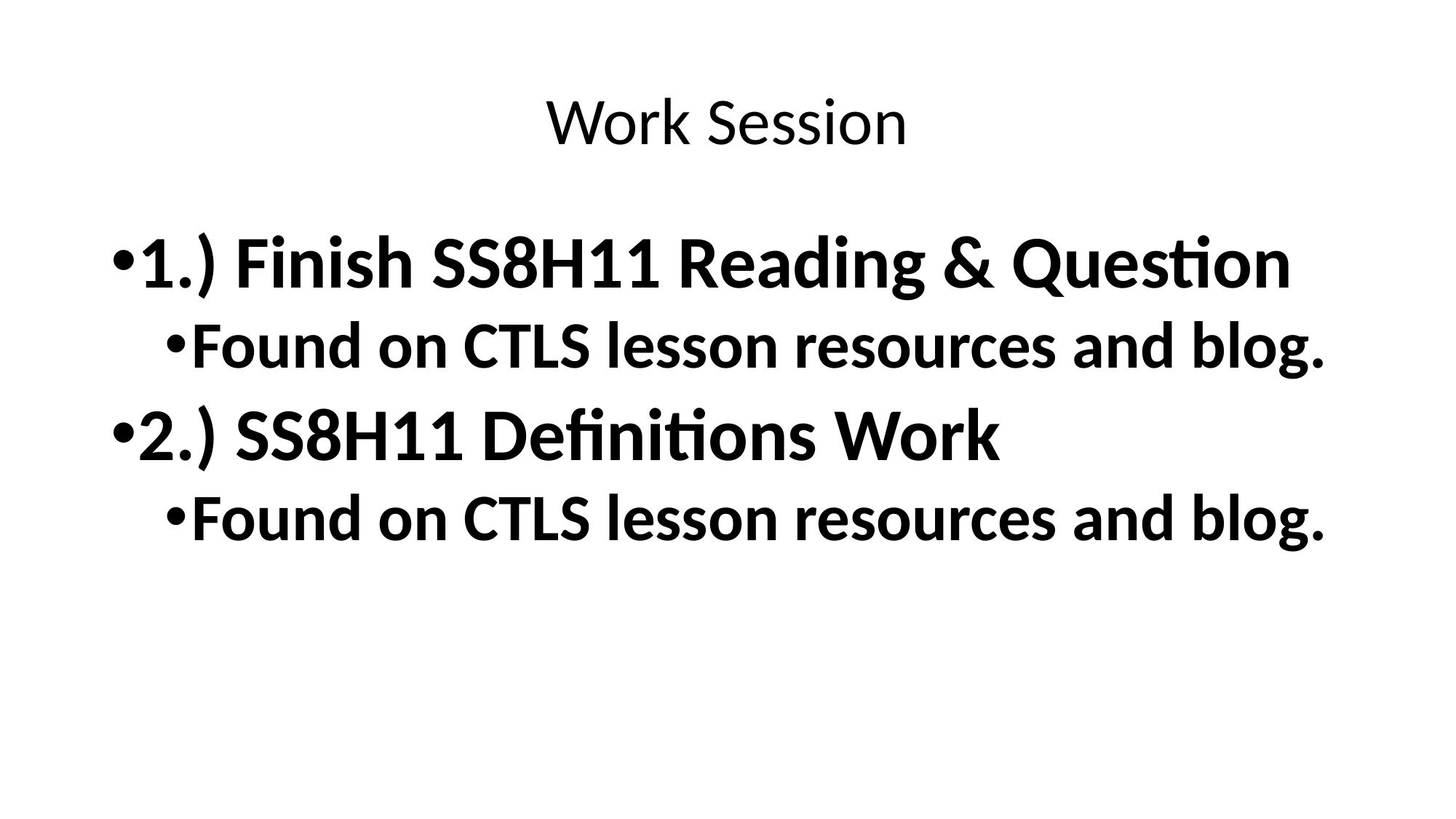

# Work Session
1.) Finish SS8H11 Reading & Question
Found on CTLS lesson resources and blog.
2.) SS8H11 Definitions Work
Found on CTLS lesson resources and blog.